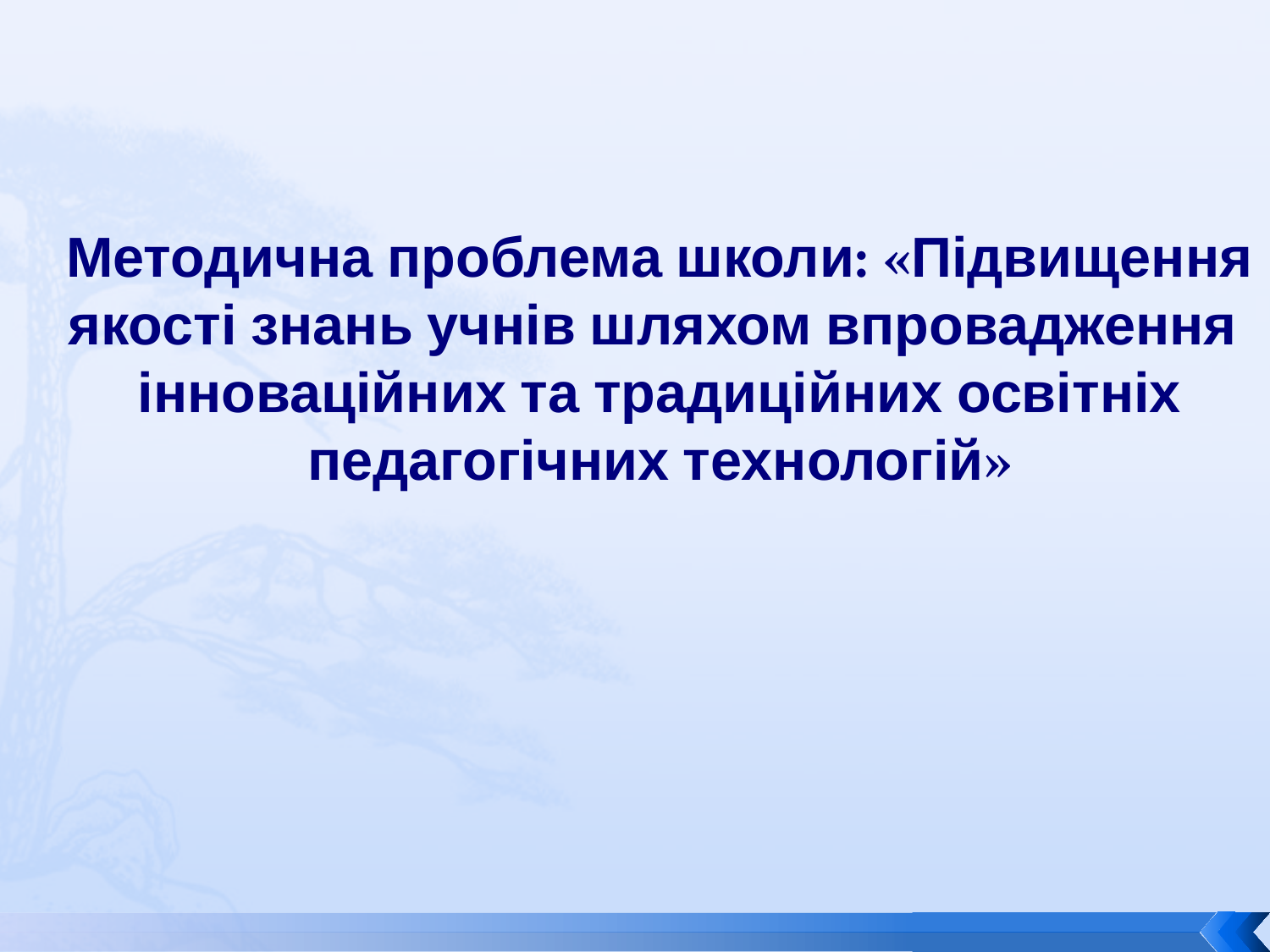

#
Методична проблема школи: «Підвищення якості знань учнів шляхом впровадження  інноваційних та традиційних освітніх педагогічних технологій»